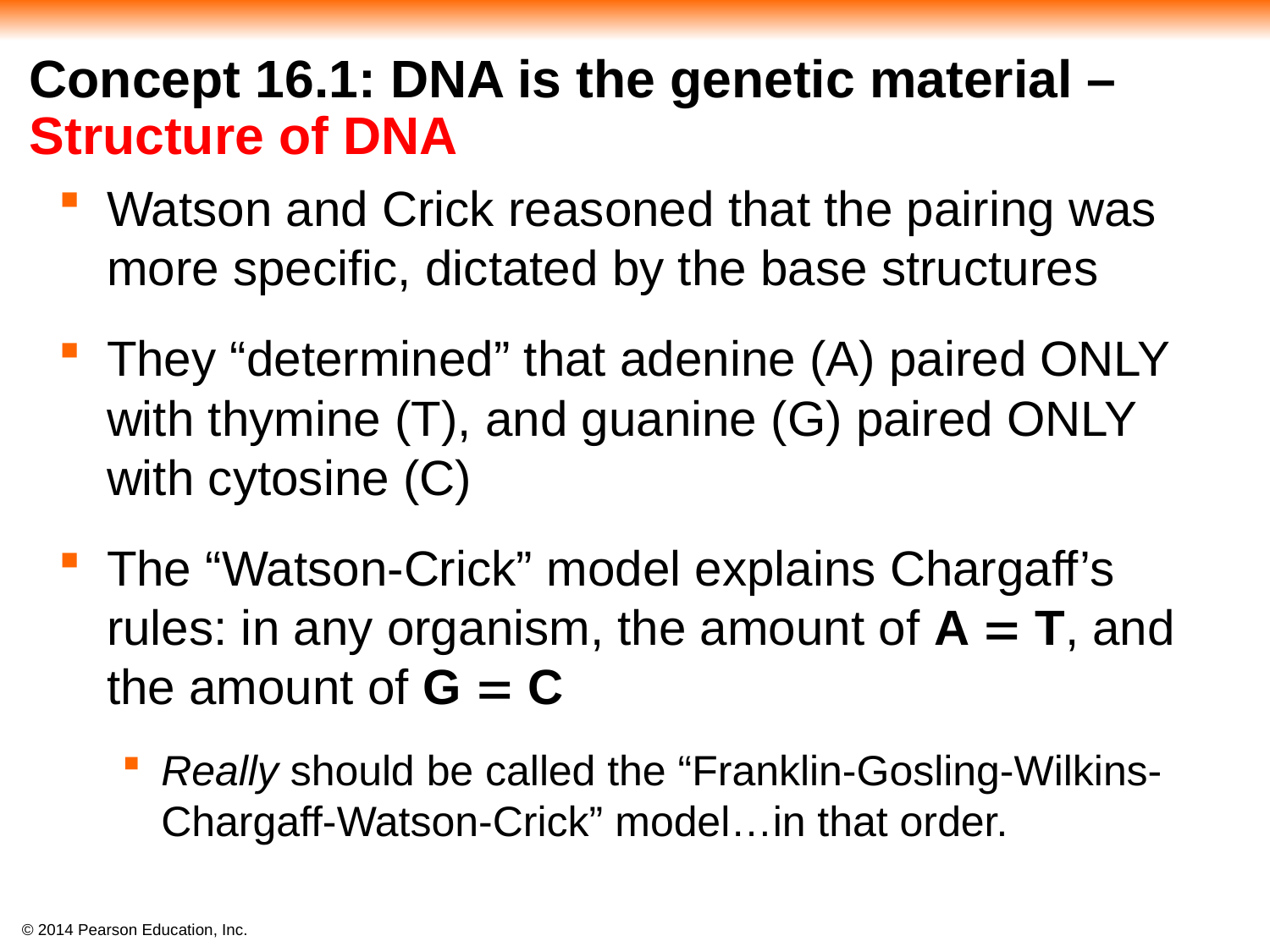

#
Concept 16.1: DNA is the genetic material – Structure of DNA
Watson and Crick reasoned that the pairing was more specific, dictated by the base structures
They “determined” that adenine (A) paired ONLY with thymine (T), and guanine (G) paired ONLY with cytosine (C)
The “Watson-Crick” model explains Chargaff’s rules: in any organism, the amount of A = T, and the amount of G = C
Really should be called the “Franklin-Gosling-Wilkins-Chargaff-Watson-Crick” model…in that order.